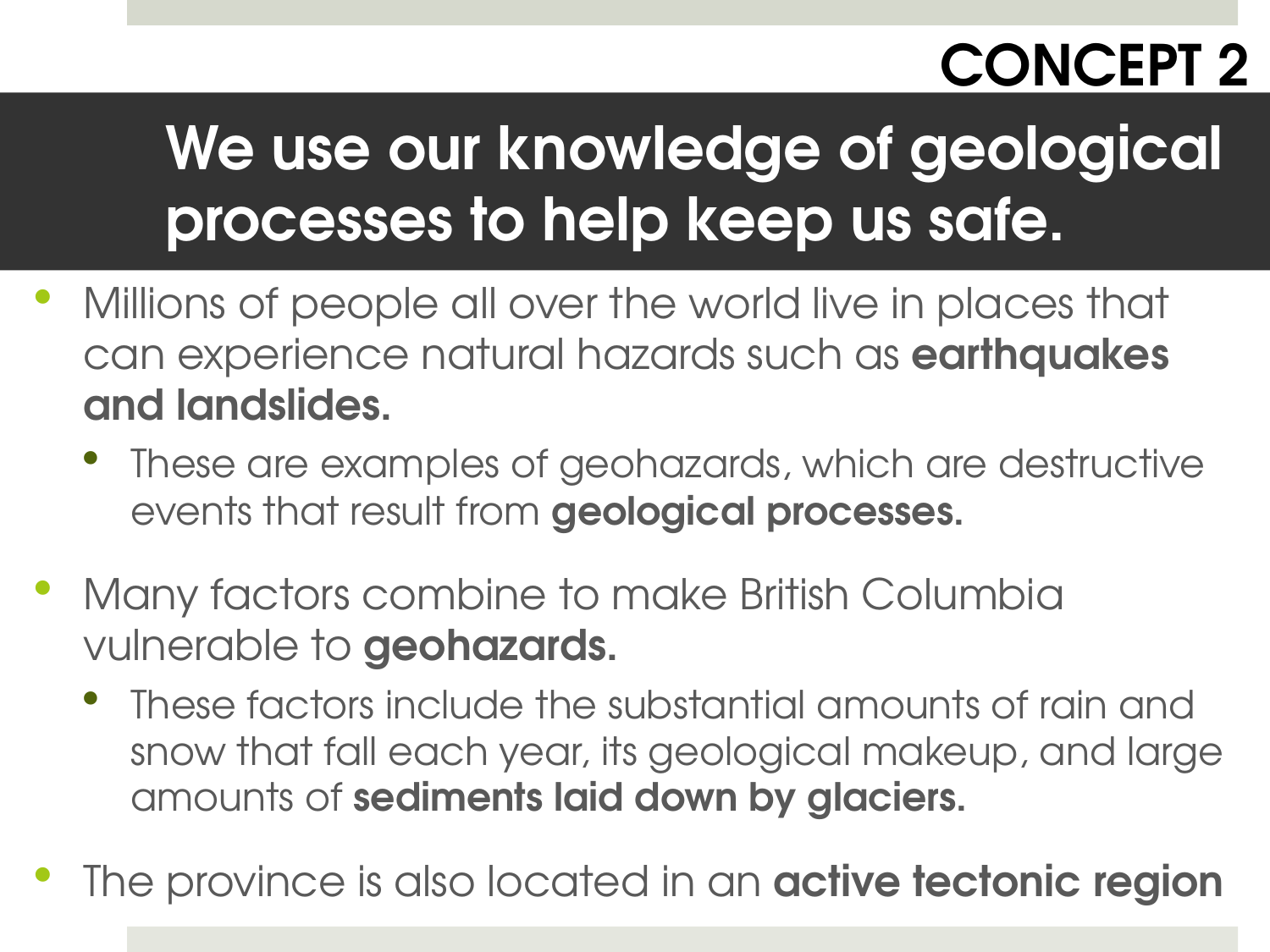

CONCEPT 2
# We use our knowledge of geological processes to help keep us safe.
Millions of people all over the world live in places that can experience natural hazards such as earthquakes and landslides.
These are examples of geohazards, which are destructive events that result from geological processes.
Many factors combine to make British Columbia vulnerable to geohazards.
These factors include the substantial amounts of rain and snow that fall each year, its geological makeup, and large amounts of sediments laid down by glaciers.
The province is also located in an active tectonic region